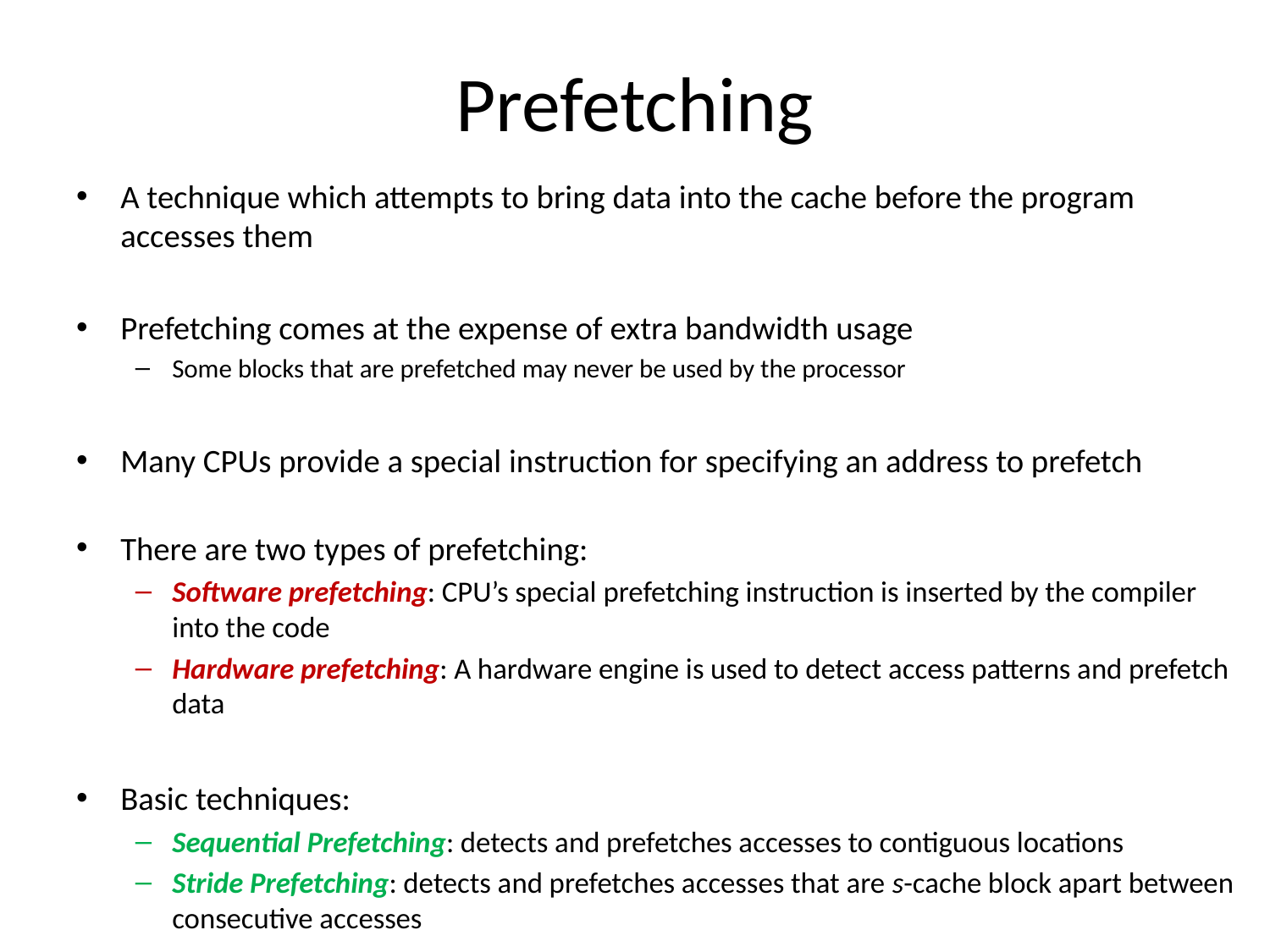

# Prefetching
A technique which attempts to bring data into the cache before the program accesses them

Prefetching comes at the expense of extra bandwidth usage
Some blocks that are prefetched may never be used by the processor

Many CPUs provide a special instruction for specifying an address to prefetch

There are two types of prefetching:
Software prefetching: CPU’s special prefetching instruction is inserted by the compiler into the code
Hardware prefetching: A hardware engine is used to detect access patterns and prefetch data

Basic techniques:
Sequential Prefetching: detects and prefetches accesses to contiguous locations
Stride Prefetching: detects and prefetches accesses that are s-cache block apart between consecutive accesses